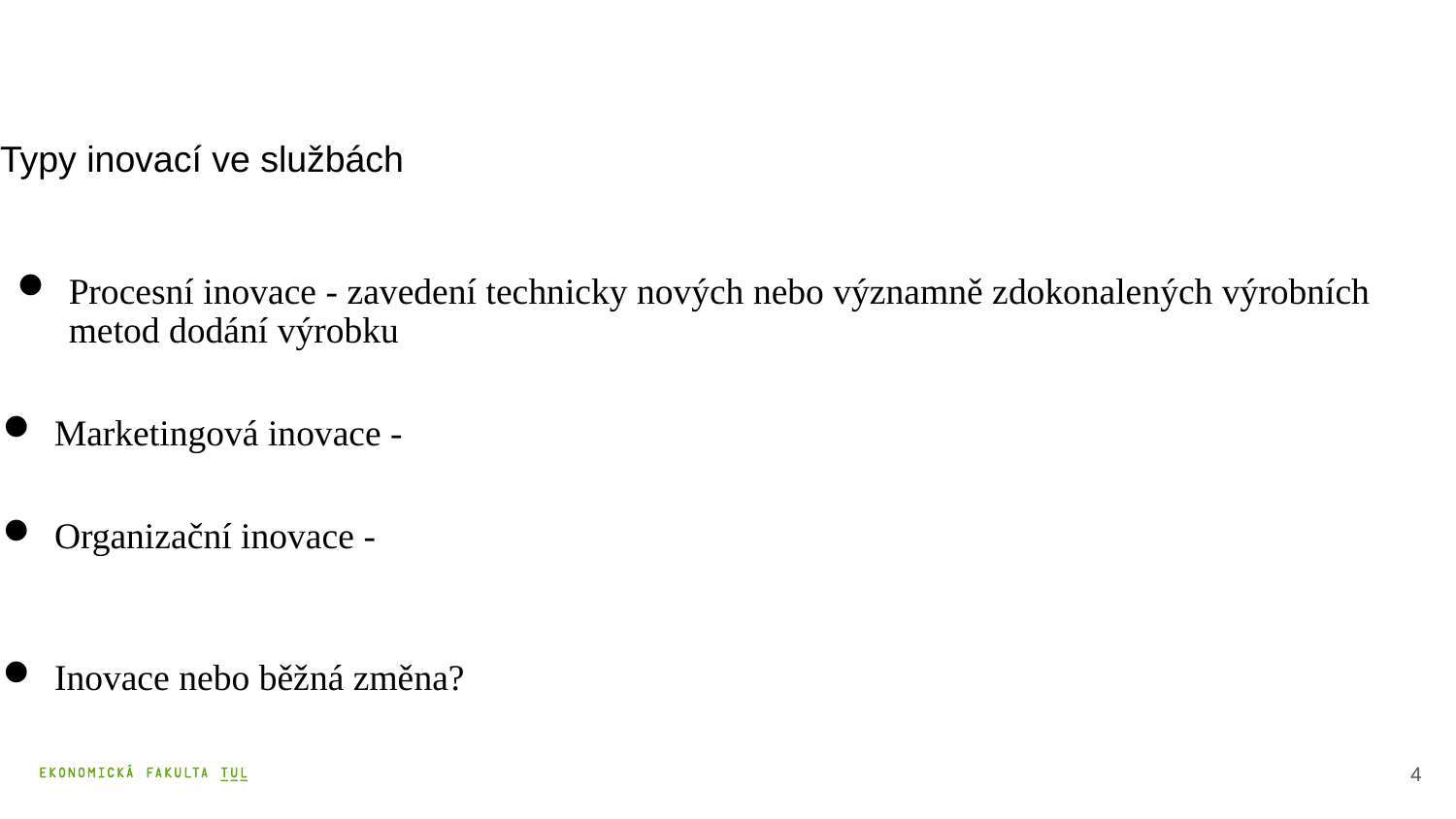

# Typy inovací ve službách
Procesní inovace - zavedení technicky nových nebo významně zdokonalených výrobních metod dodání výrobku

Marketingová inovace -

Organizační inovace -

Inovace nebo běžná změna?
4